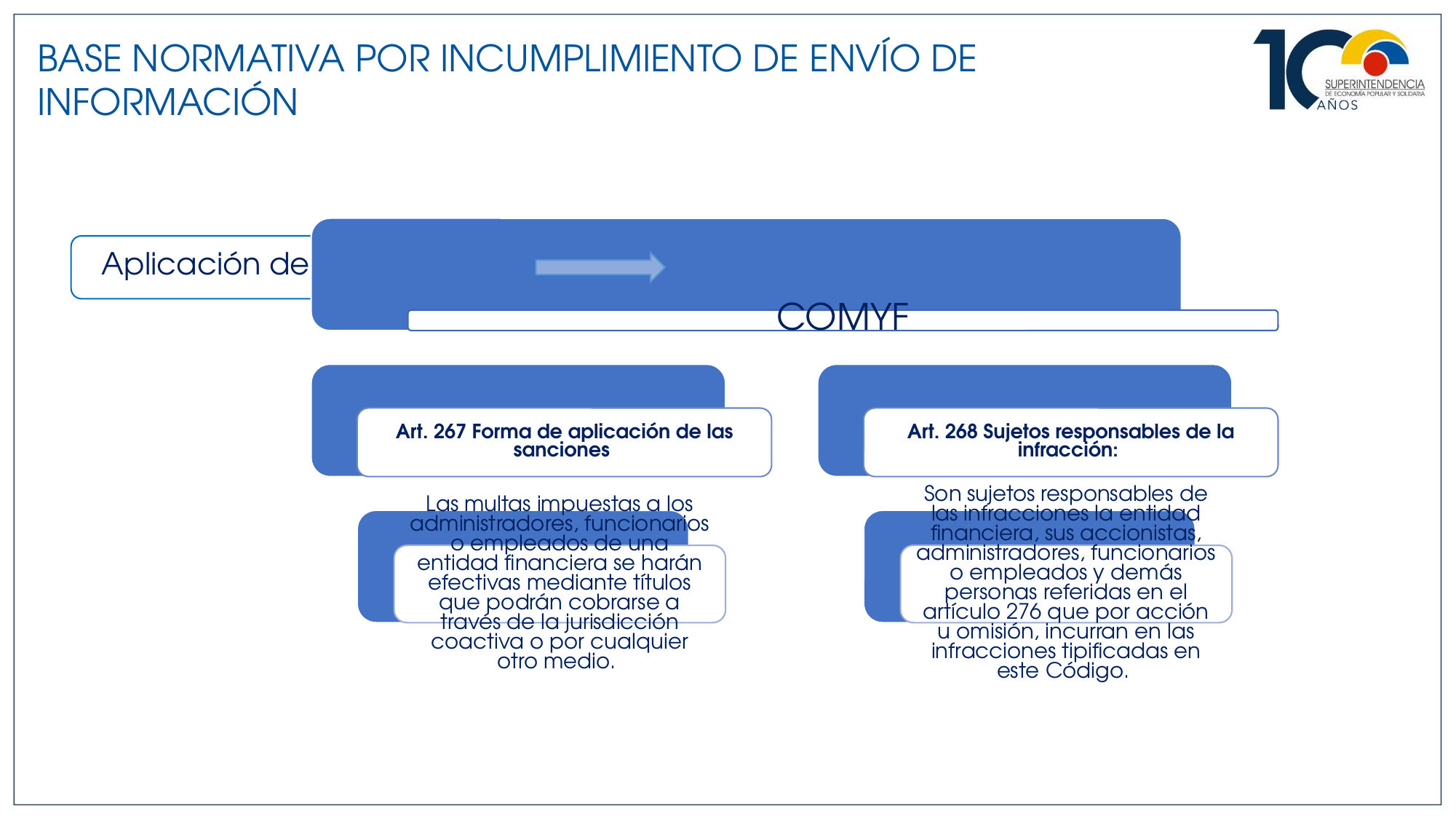

BASE NORMATIVA POR INCUMPLIMIENTO DE ENVÍO DE INFORMACIÓN
COMYF
Art. 267 Forma de aplicación de las sanciones
Las multas impuestas a los administradores, funcionarios o empleados de una entidad financiera se harán efectivas mediante títulos que podrán cobrarse a través de la jurisdicción coactiva o por cualquier otro medio.
Art. 268 Sujetos responsables de la infracción:
Son sujetos responsables de las infracciones la entidad financiera, sus accionistas, administradores, funcionarios o empleados y demás personas referidas en el artículo 276 que por acción u omisión, incurran en las infracciones tipificadas en este Código.
Aplicación de Sanciones